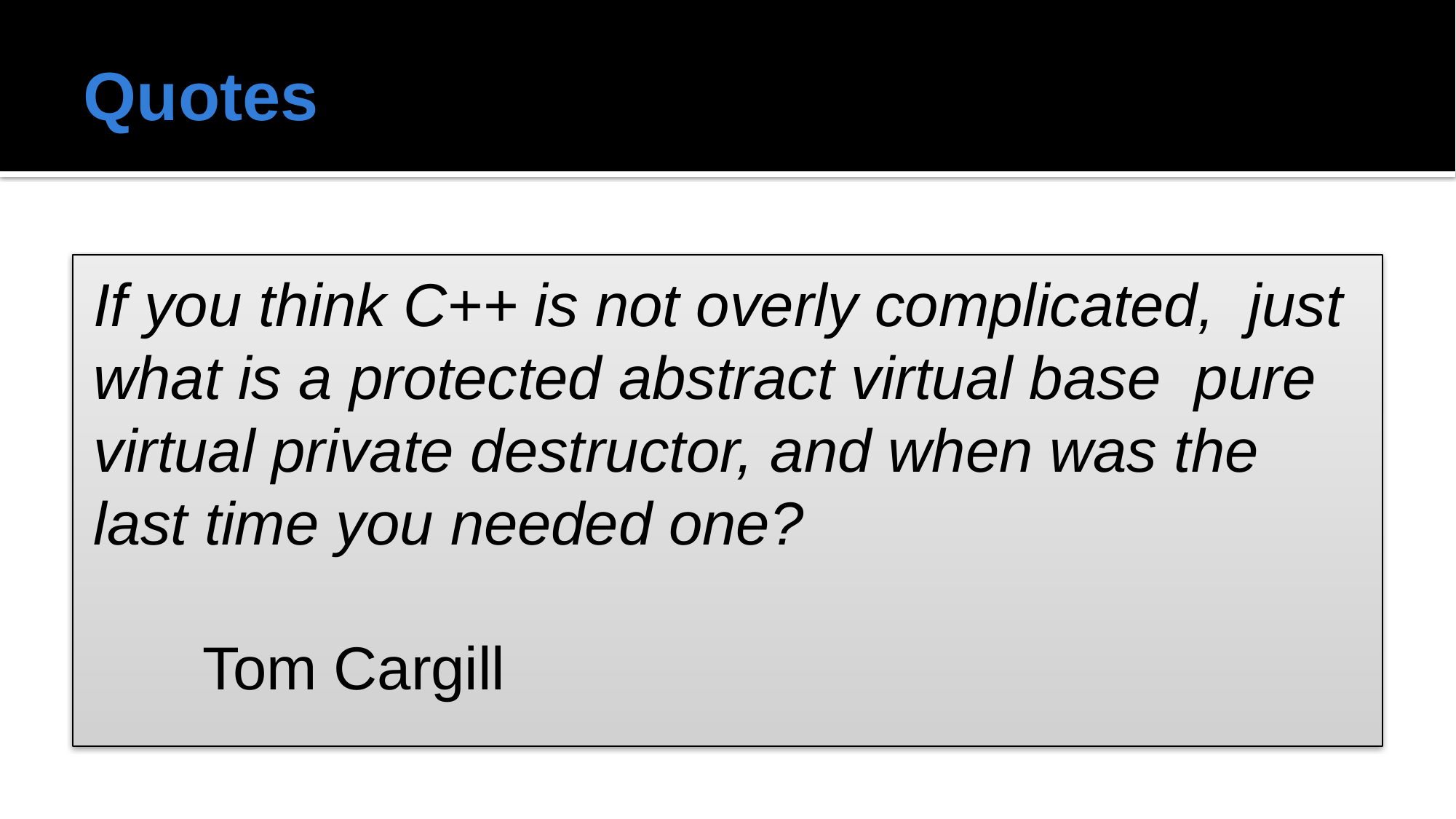

# Quotes
If you think C++ is not overly complicated,  just what is a protected abstract virtual base  pure virtual private destructor, and when was the  last time you needed one?

	Tom Cargill